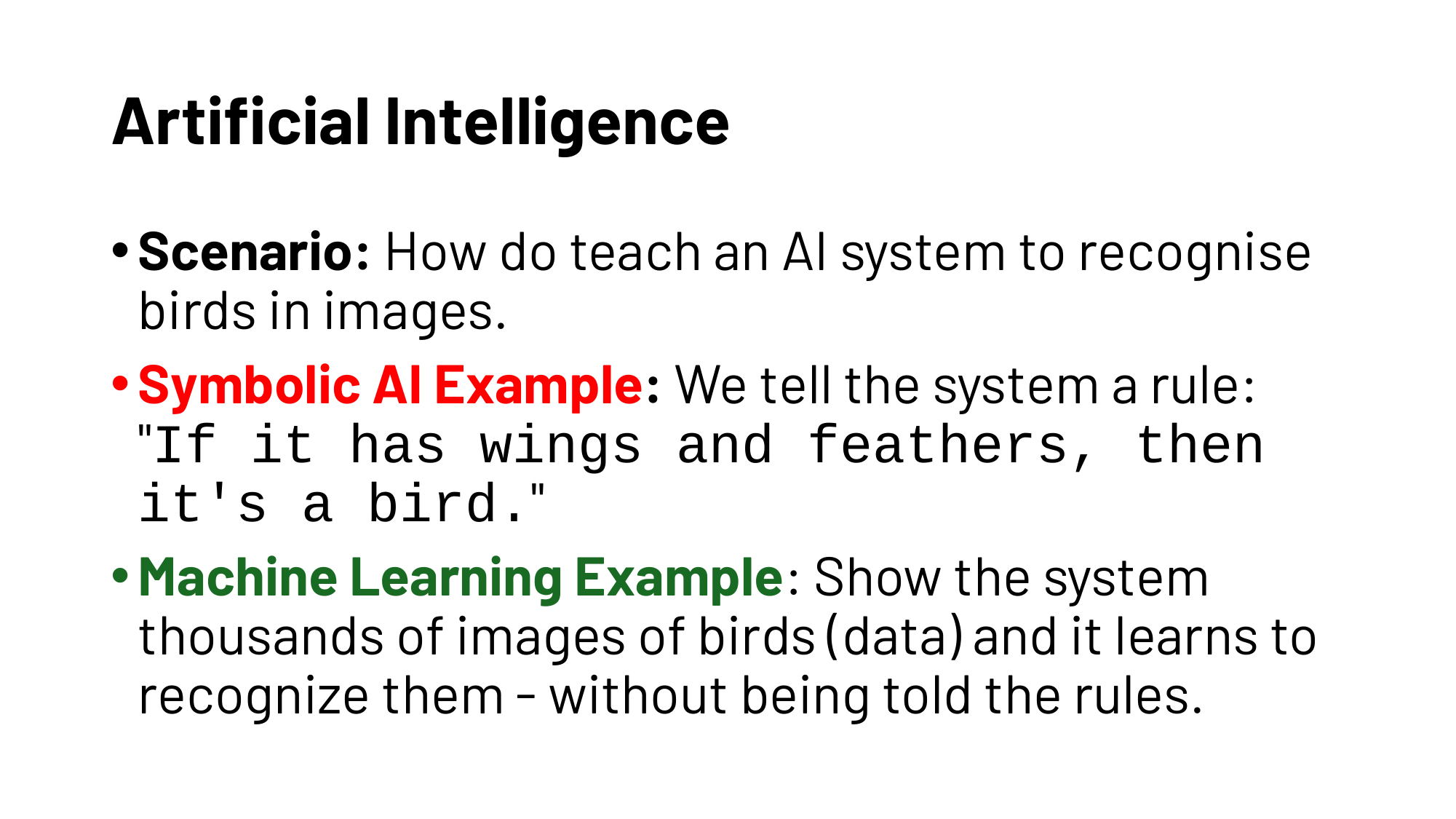

# Artificial Intelligence
Scenario: How do teach an AI system to recognise birds in images.
Symbolic AI Example: We tell the system a rule: "If it has wings and feathers, then it's a bird."
Machine Learning Example: Show the system thousands of images of birds (data) and it learns to recognize them - without being told the rules.